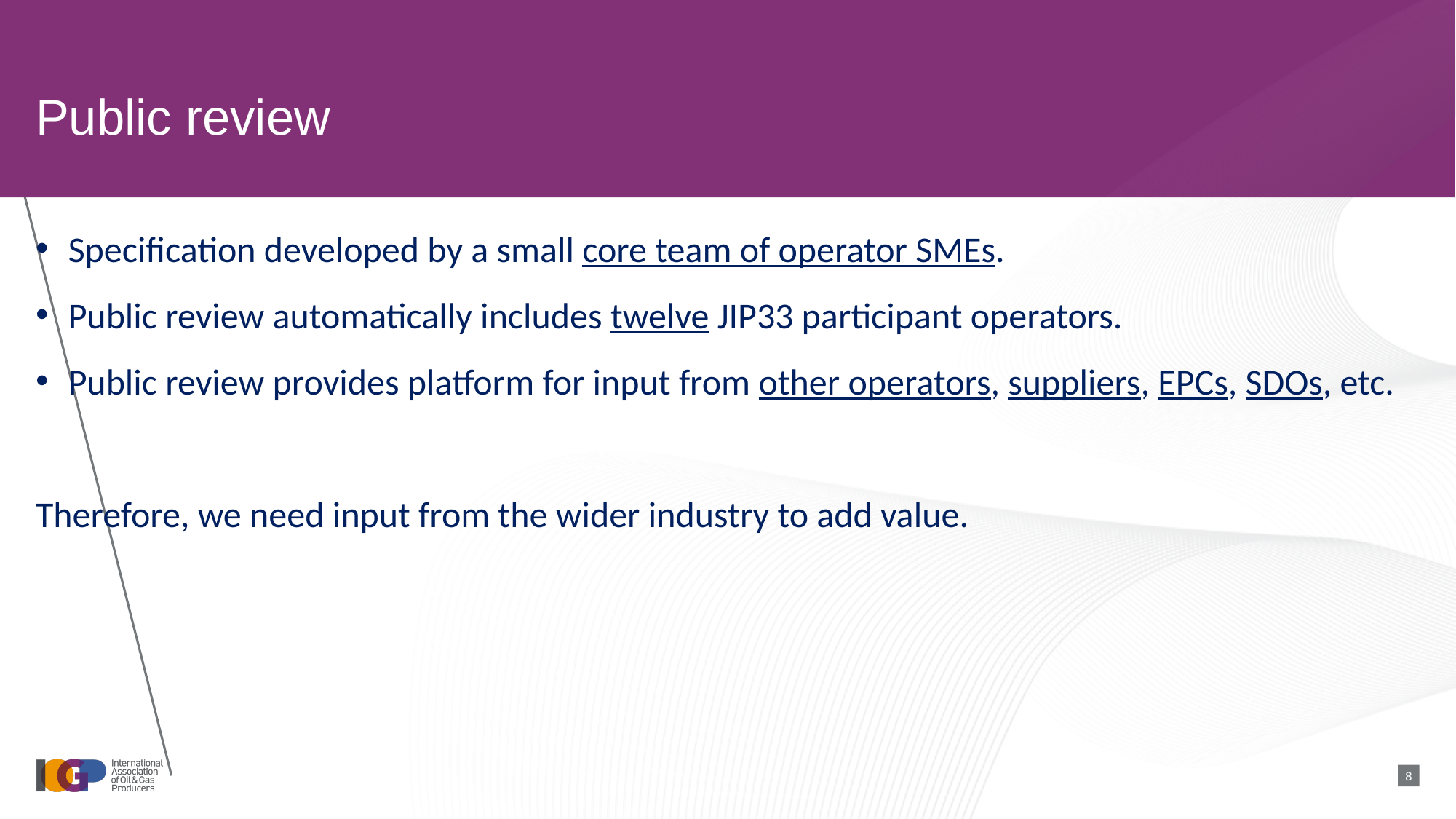

# Public review
Specification developed by a small core team of operator SMEs.
Public review automatically includes twelve JIP33 participant operators.
Public review provides platform for input from other operators, suppliers, EPCs, SDOs, etc.

Therefore, we need input from the wider industry to add value.

8